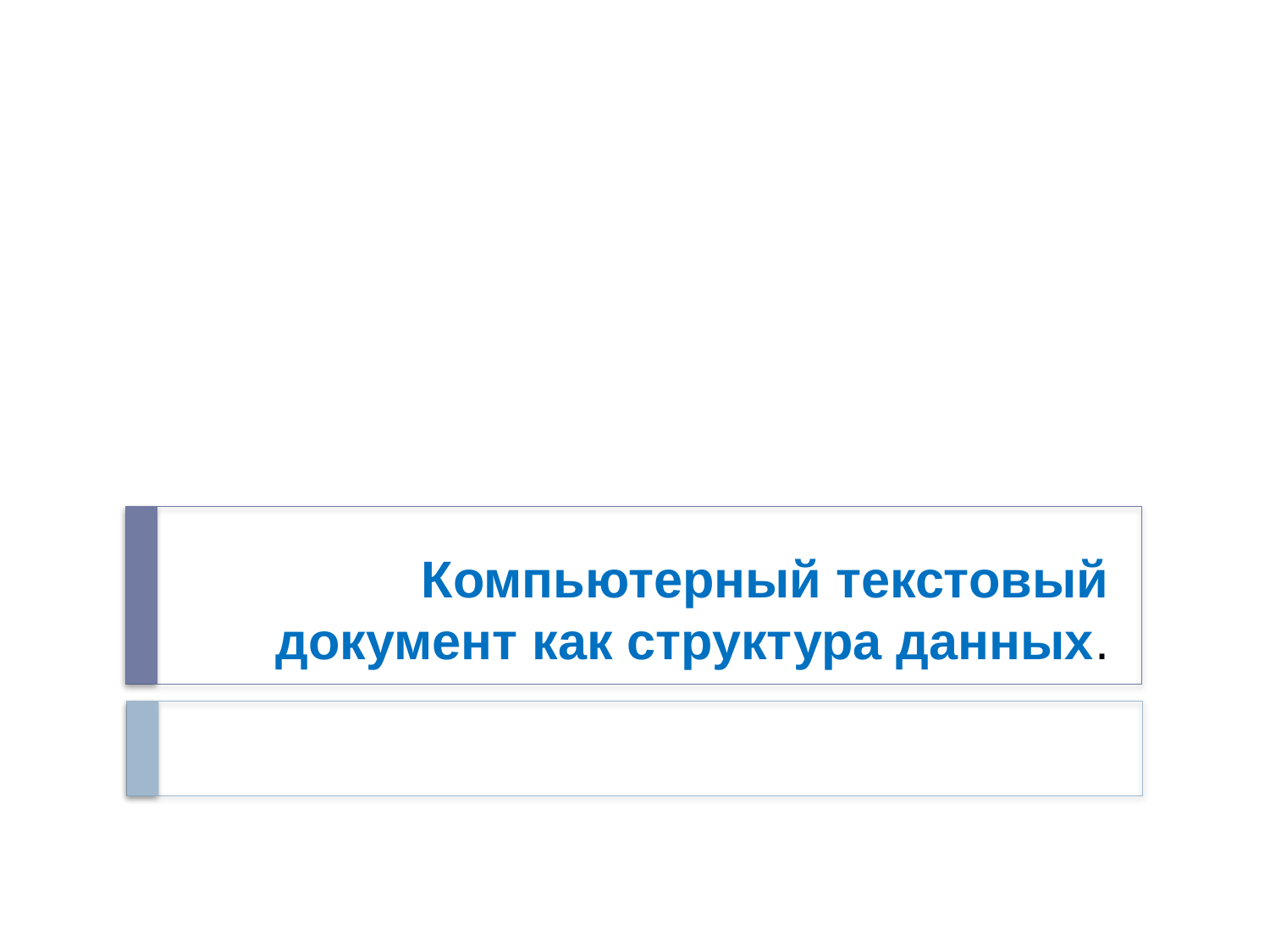

# Компьютерный текстовый документ как структура данных.